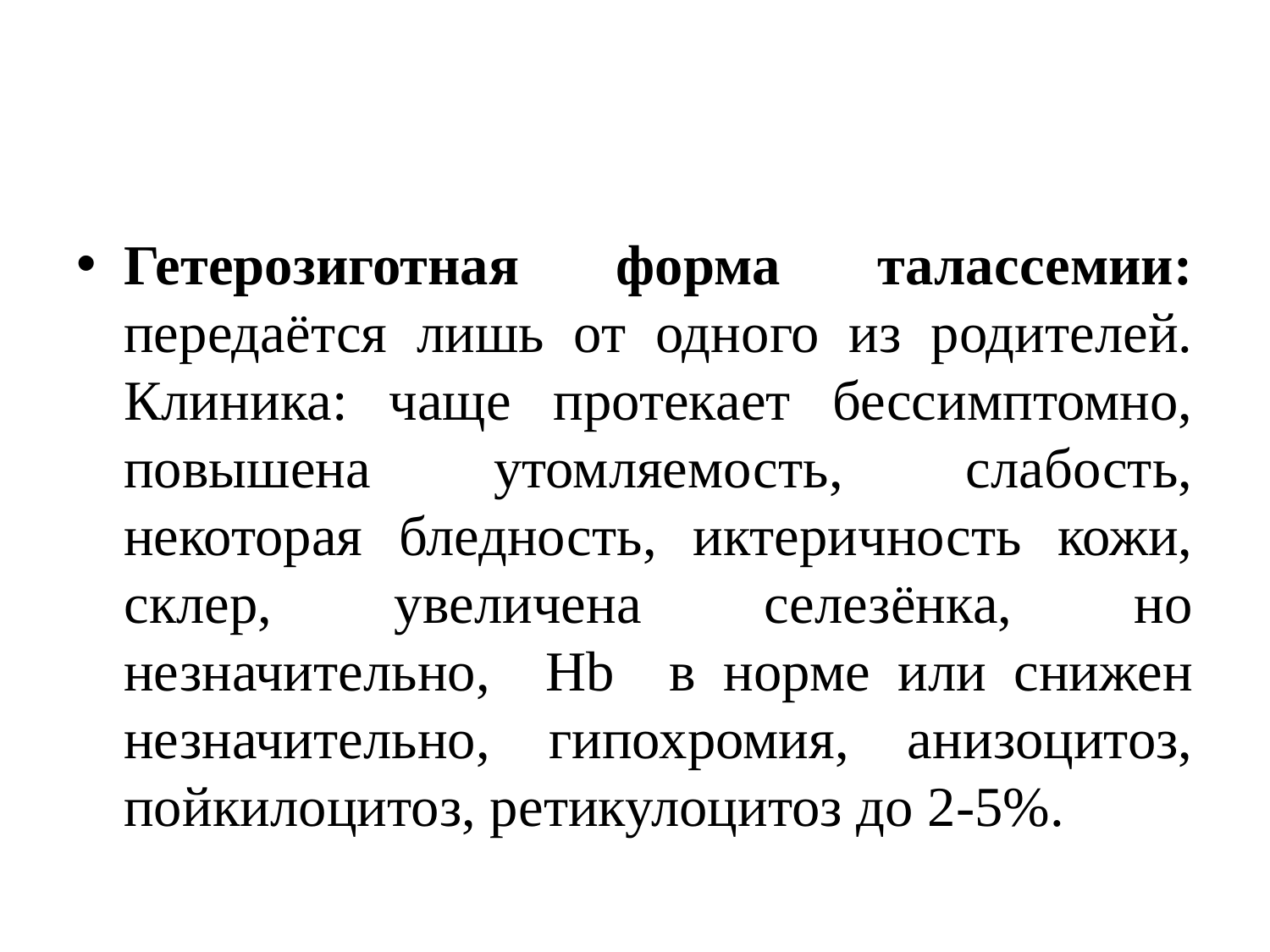

#
Гетерозиготная форма талассемии: передаётся лишь от одного из родителей. Клиника: чаще протекает бессимптомно, повышена утомляемость, слабость, некоторая бледность, иктеричность кожи, склер, увеличена селезёнка, но незначительно,  Hb  в норме или снижен незначительно, гипохромия, анизоцитоз, пойкилоцитоз, ретикулоцитоз до 2-5%.